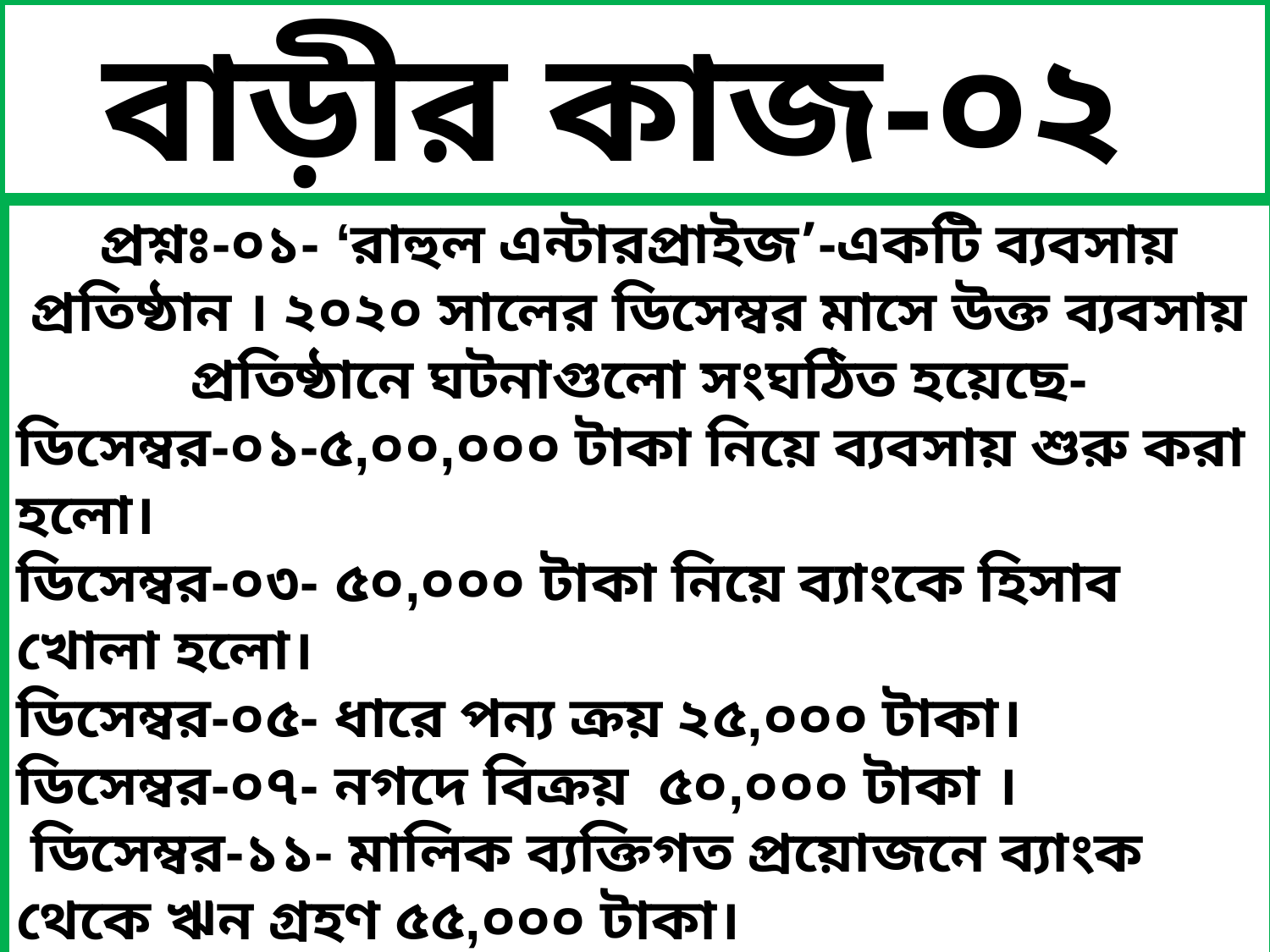

বাড়ীর কাজ-০২
প্রশ্নঃ-০১- ‘রাহুল এন্টারপ্রাইজ’-একটি ব্যবসায় প্রতিষ্ঠান । ২০২০ সালের ডিসেম্বর মাসে উক্ত ব্যবসায় প্রতিষ্ঠানে ঘটনাগুলো সংঘঠিত হয়েছে-
ডিসেম্বর-০১-৫,০০,০০০ টাকা নিয়ে ব্যবসায় শুরু করা হলো।
ডিসেম্বর-০৩- ৫০,০০০ টাকা নিয়ে ব্যাংকে হিসাব খোলা হলো।
ডিসেম্বর-০৫- ধারে পন্য ক্রয় ২৫,০০০ টাকা।
ডিসেম্বর-০৭- নগদে বিক্রয়  ৫০,০০০ টাকা ।
 ডিসেম্বর-১১- মালিক ব্যক্তিগত প্রয়োজনে ব্যাংক থেকে ঋন গ্রহণ ৫৫,০০০ টাকা।
ডিসেম্বর-১৭- ৬০’০০০ টাকার আসবাবপত্র ক্রয়ের ফরমায়েশ প্রদান ।
ডিসেম্বর-২২- পাওনাদারকে পরিশোধ ২০,০০০ টাকা।